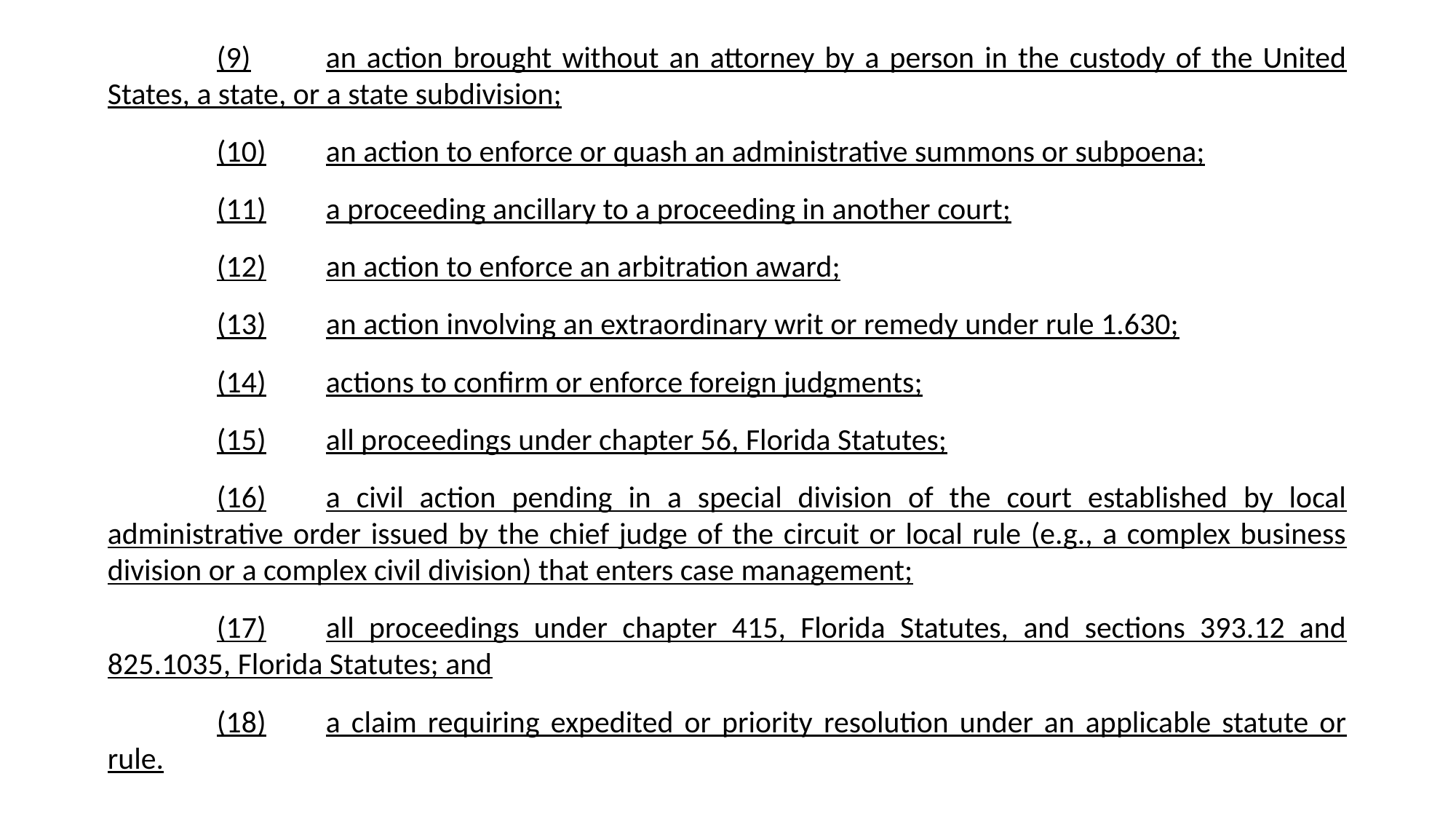

(9)	an action brought without an attorney by a person in the custody of the United States, a state, or a state subdivision;
(10)	an action to enforce or quash an administrative summons or subpoena;
(11)	a proceeding ancillary to a proceeding in another court;
(12)	an action to enforce an arbitration award;
(13)	an action involving an extraordinary writ or remedy under rule 1.630;
(14)	actions to confirm or enforce foreign judgments;
(15)	all proceedings under chapter 56, Florida Statutes;
(16)	a civil action pending in a special division of the court established by local administrative order issued by the chief judge of the circuit or local rule (e.g., a complex business division or a complex civil division) that enters case management;
(17)	all proceedings under chapter 415, Florida Statutes, and sections 393.12 and 825.1035, Florida Statutes; and
(18)	a claim requiring expedited or priority resolution under an applicable statute or rule.